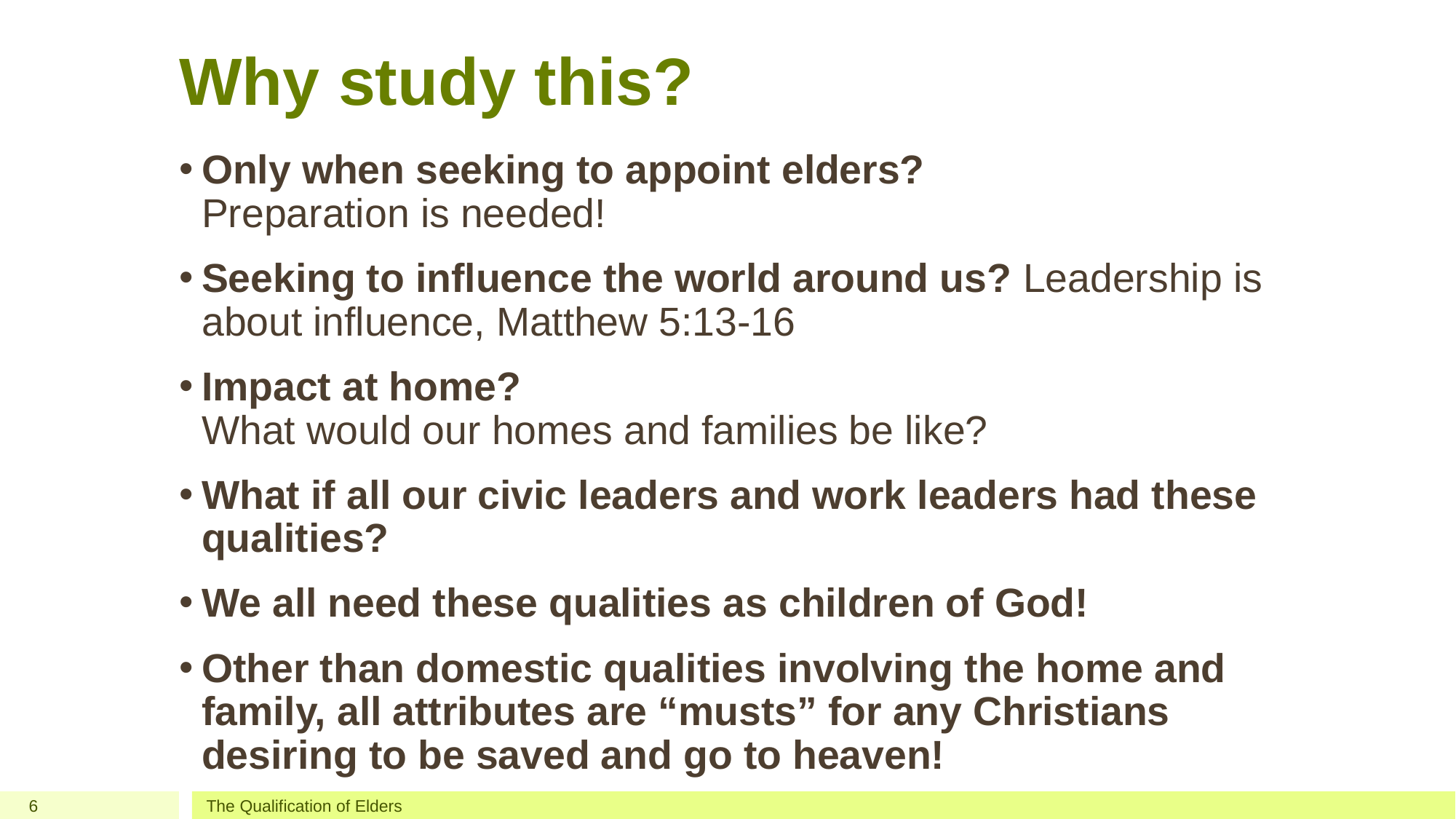

# Why study this?
Only when seeking to appoint elders?
Preparation is needed!
Seeking to influence the world around us? Leadership is about influence, Matthew 5:13-16
Impact at home?
What would our homes and families be like?
What if all our civic leaders and work leaders had these qualities?
We all need these qualities as children of God!
Other than domestic qualities involving the home and family, all attributes are “musts” for any Christians desiring to be saved and go to heaven!
6
The Qualification of Elders